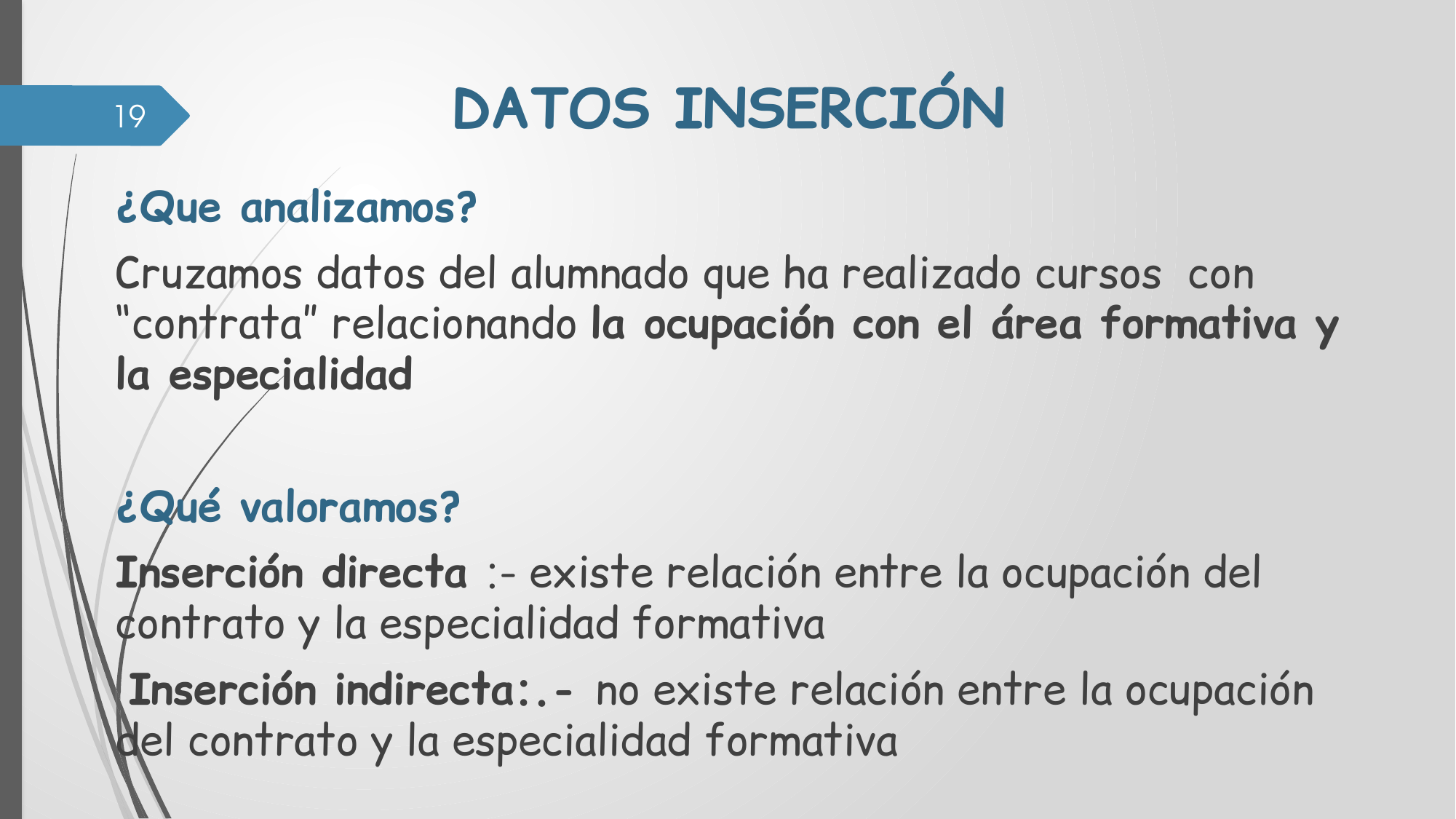

# DATOS INSERCIÓN
19
¿Que analizamos?
Cruzamos datos del alumnado que ha realizado cursos  con “contrata” relacionando la ocupación con el área formativa y la especialidad

¿Qué valoramos?
Inserción directa :- existe relación entre la ocupación del contrato y la especialidad formativa
 Inserción indirecta:.- no existe relación entre la ocupación del contrato y la especialidad formativa